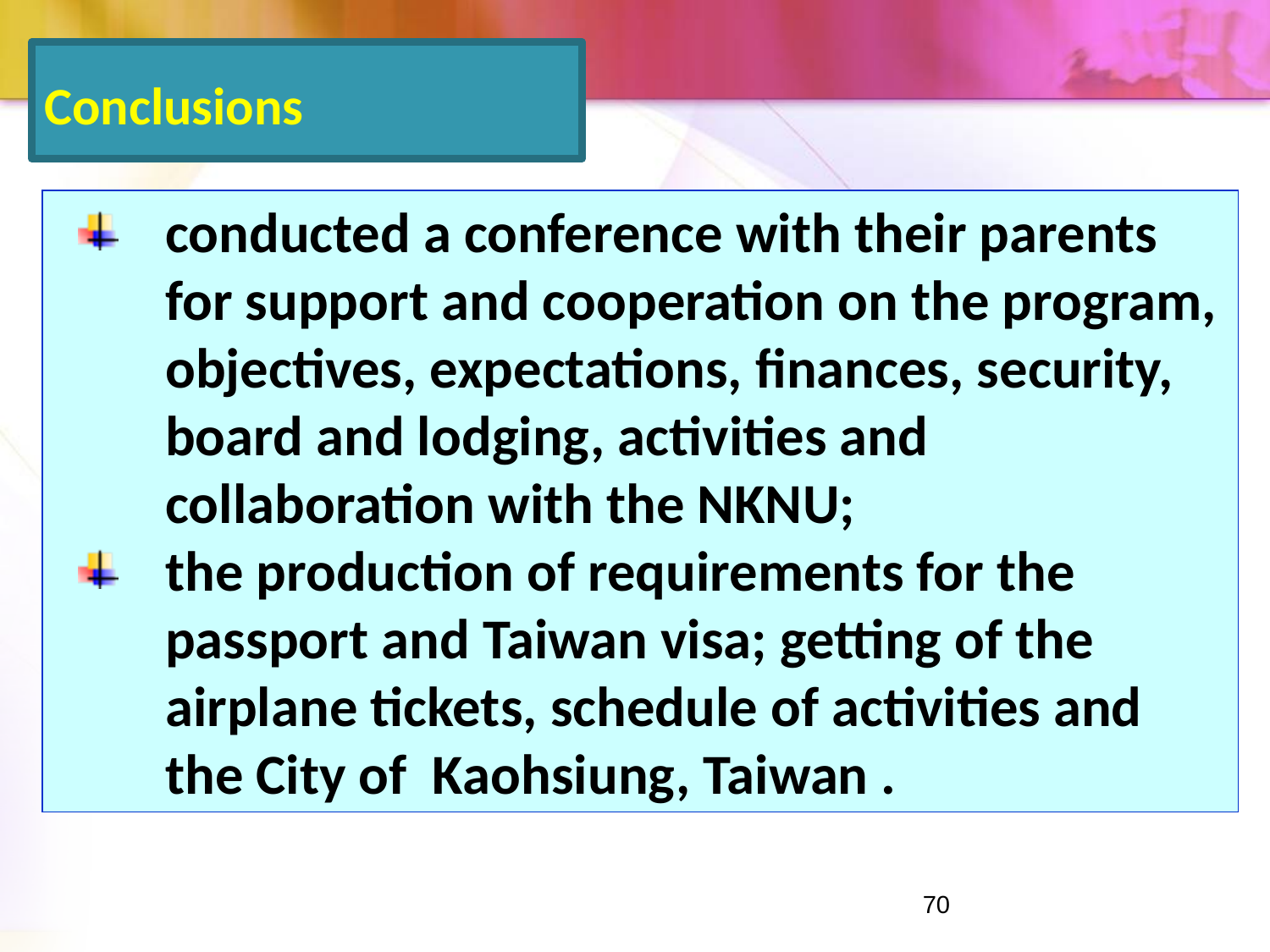

Conclusions
conducted a conference with their parents for support and cooperation on the program, objectives, expectations, finances, security, board and lodging, activities and collaboration with the NKNU;
the production of requirements for the passport and Taiwan visa; getting of the airplane tickets, schedule of activities and the City of  Kaohsiung, Taiwan .
70